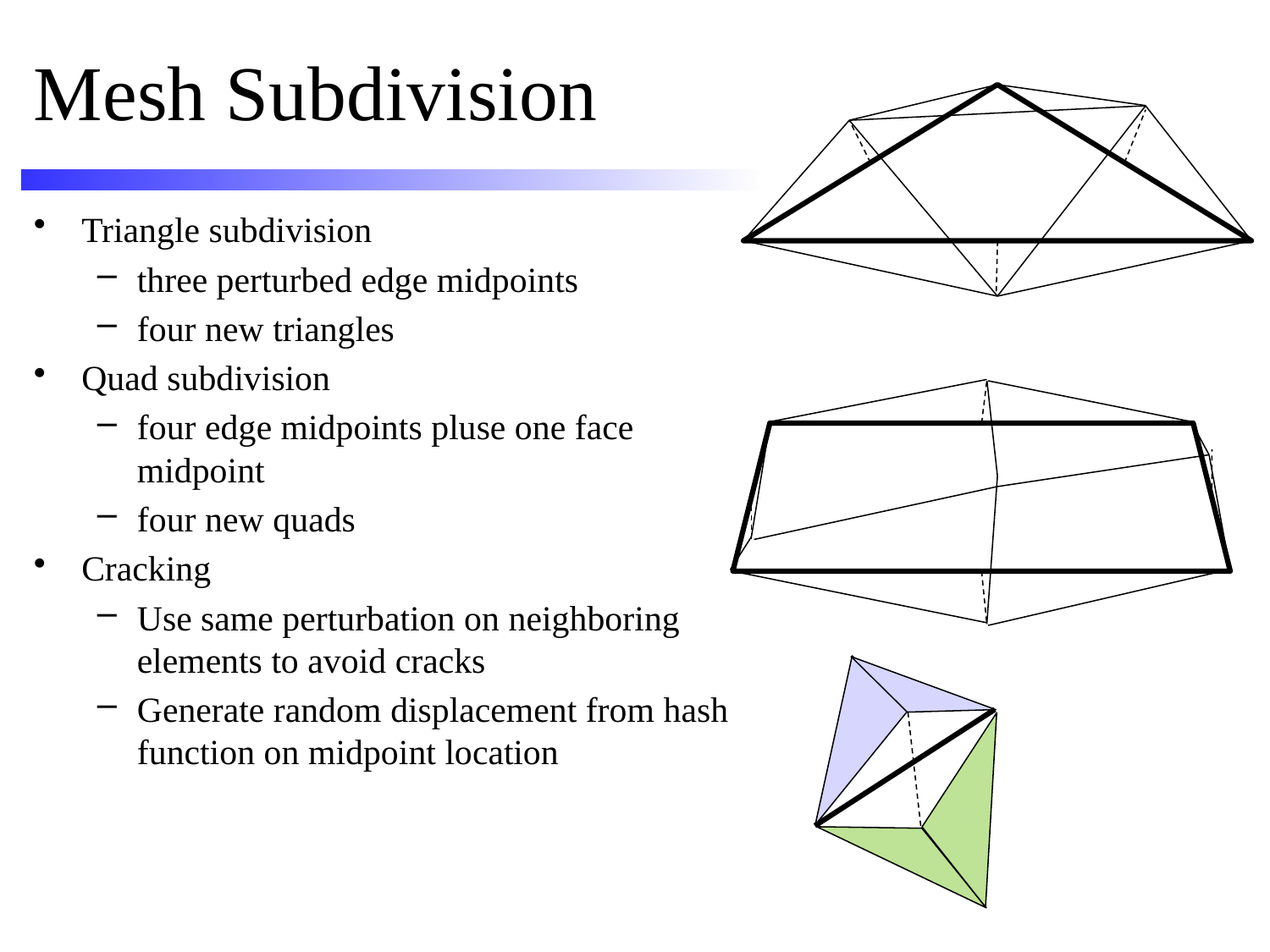

# Mesh Subdivision

Triangle subdivision
three perturbed edge midpoints
four new triangles
Quad subdivision
four edge midpoints pluse one face midpoint
four new quads
Cracking
Use same perturbation on neighboring elements to avoid cracks
Generate random displacement from hash function on midpoint location